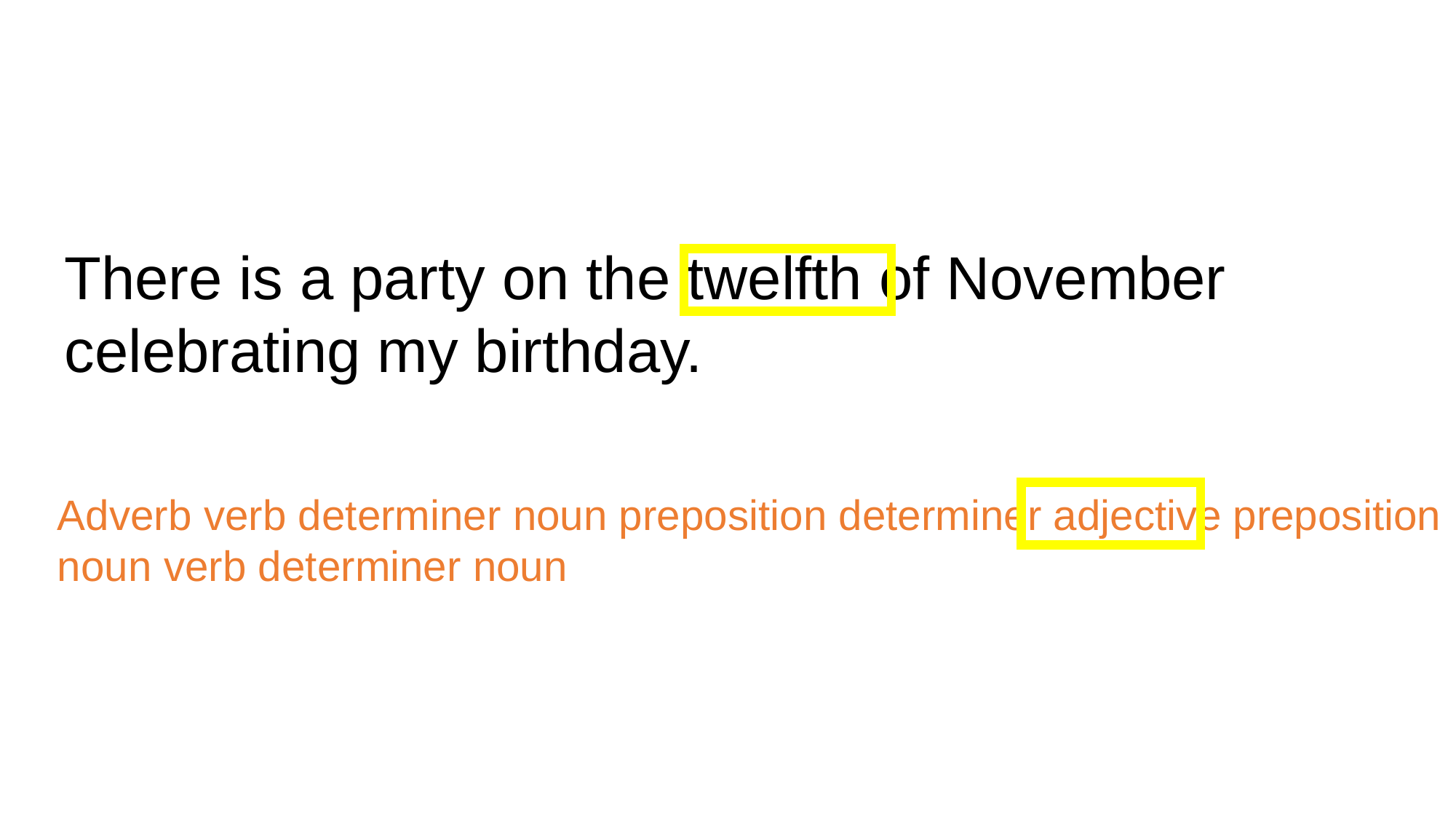

There is a party on the twelfth of November celebrating my birthday.

Adverb verb determiner noun preposition determiner adjective preposition noun verb determiner noun